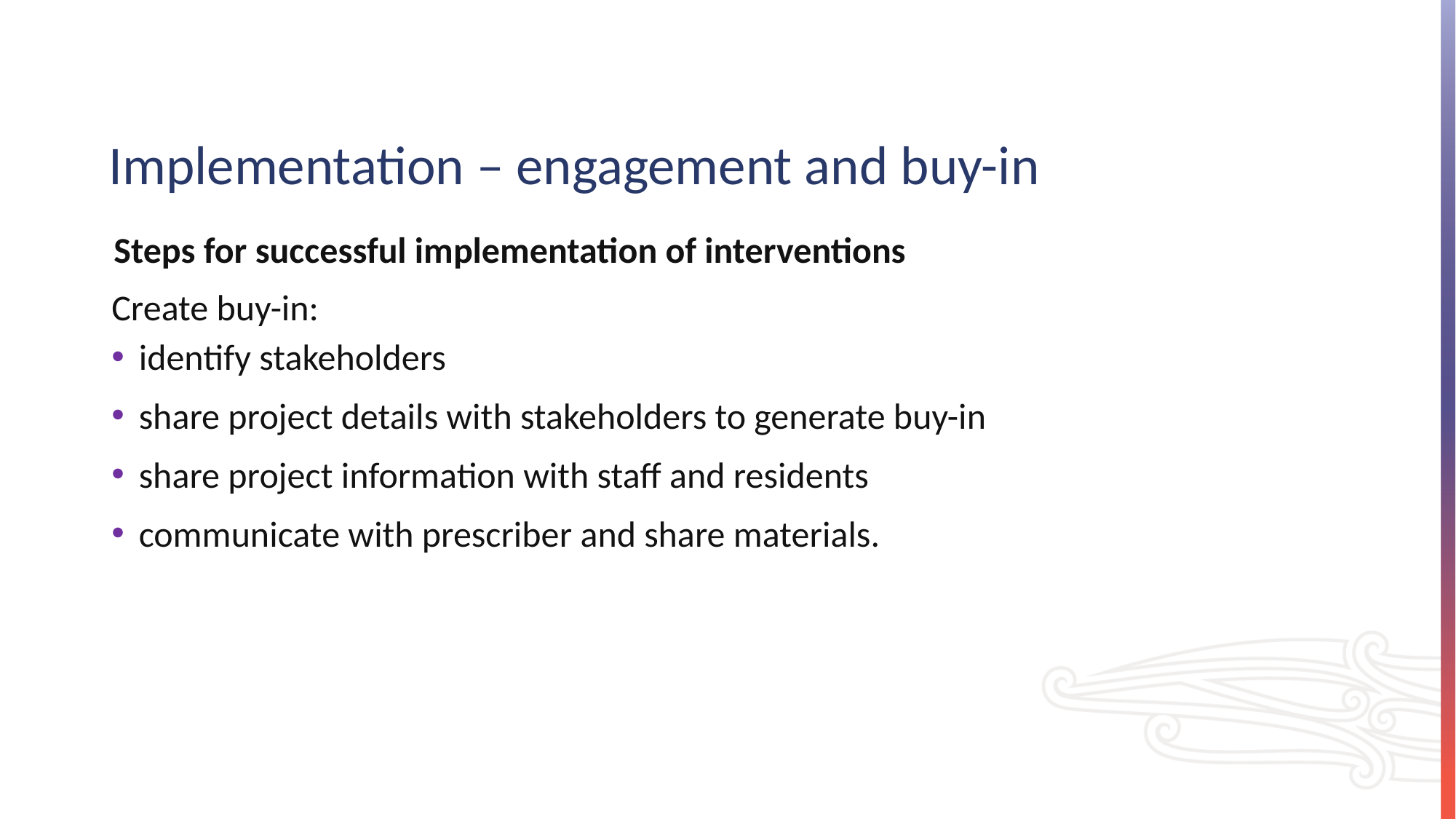

# Implementation – engagement and buy-in
Steps for successful implementation of interventions
Create buy-in:
identify stakeholders
share project details with stakeholders to generate buy-in
share project information with staff and residents
communicate with prescriber and share materials.